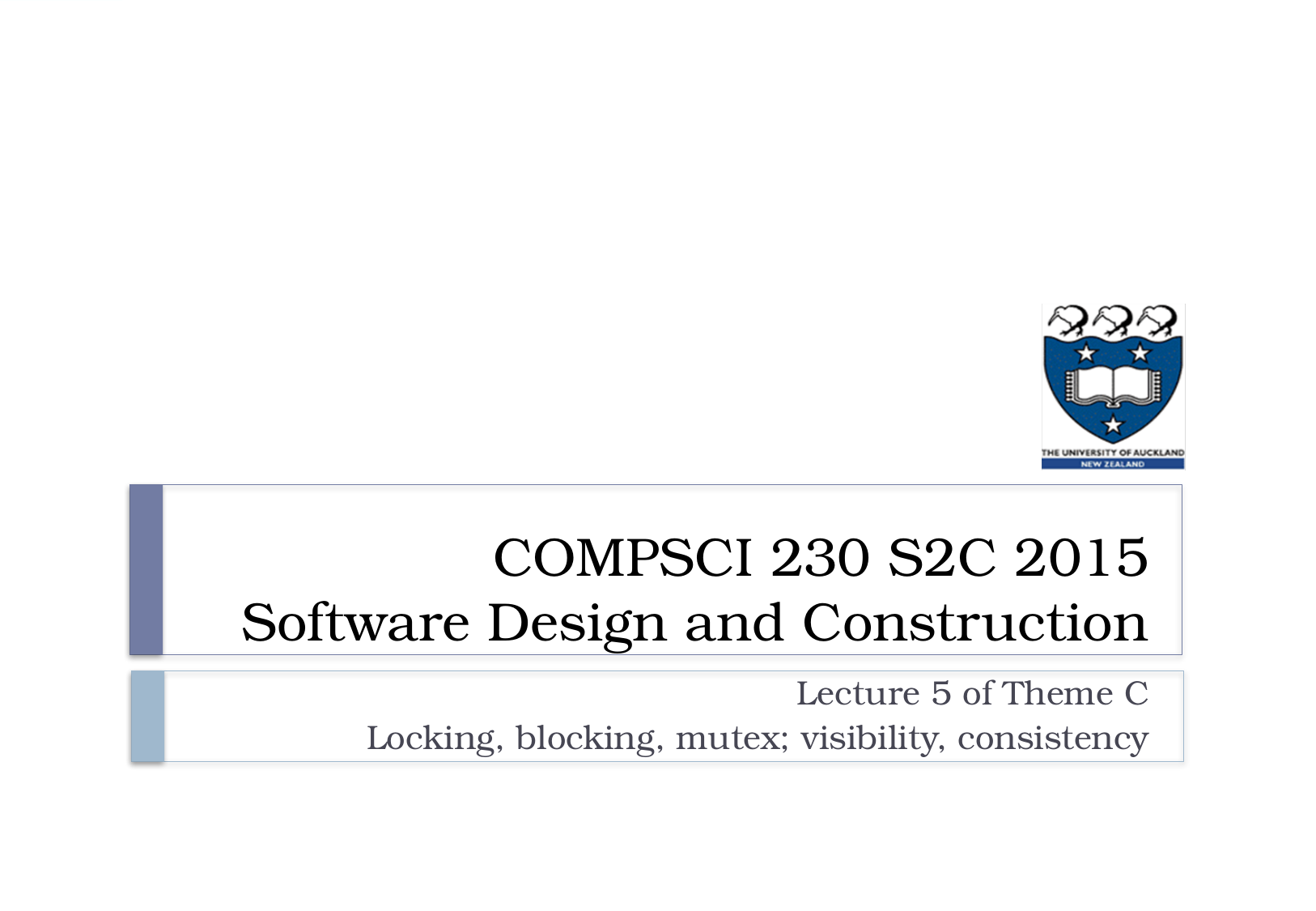

# COMPSCI 230 S2C 2015 Software Design and Construction
Lecture 5 of Theme C
Locking, blocking, mutex; visibility, consistency